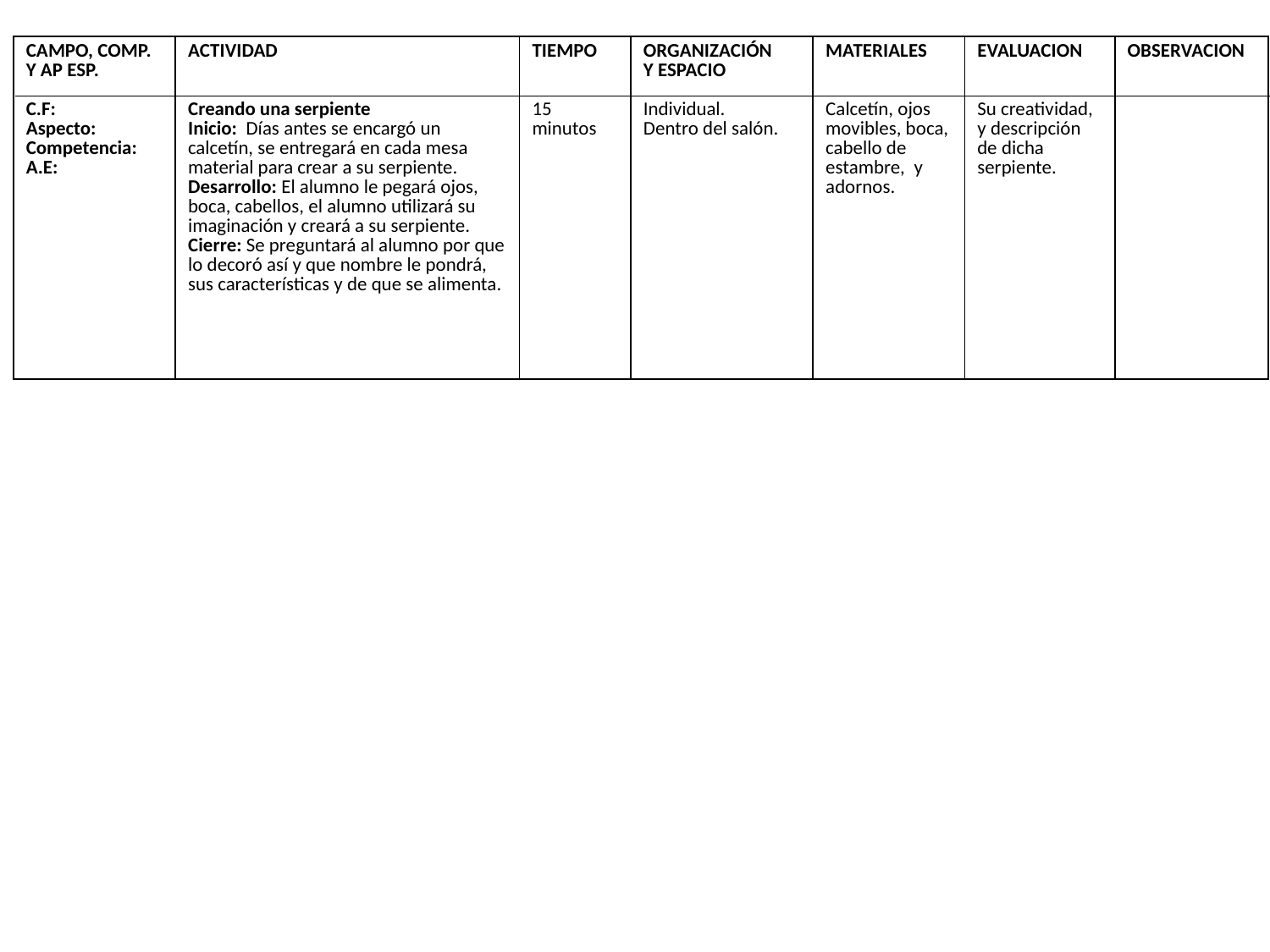

| CAMPO, COMP. Y AP ESP. C.F: Aspecto: Competencia: A.E: | ACTIVIDAD Creando una serpiente Inicio: Días antes se encargó un calcetín, se entregará en cada mesa material para crear a su serpiente. Desarrollo: El alumno le pegará ojos, boca, cabellos, el alumno utilizará su imaginación y creará a su serpiente. Cierre: Se preguntará al alumno por que lo decoró así y que nombre le pondrá, sus características y de que se alimenta. | TIEMPO 15 minutos | ORGANIZACIÓN Y ESPACIO Individual. Dentro del salón. | MATERIALES Calcetín, ojos movibles, boca, cabello de estambre, y adornos. | EVALUACION Su creatividad, y descripción de dicha serpiente. | OBSERVACION |
| --- | --- | --- | --- | --- | --- | --- |